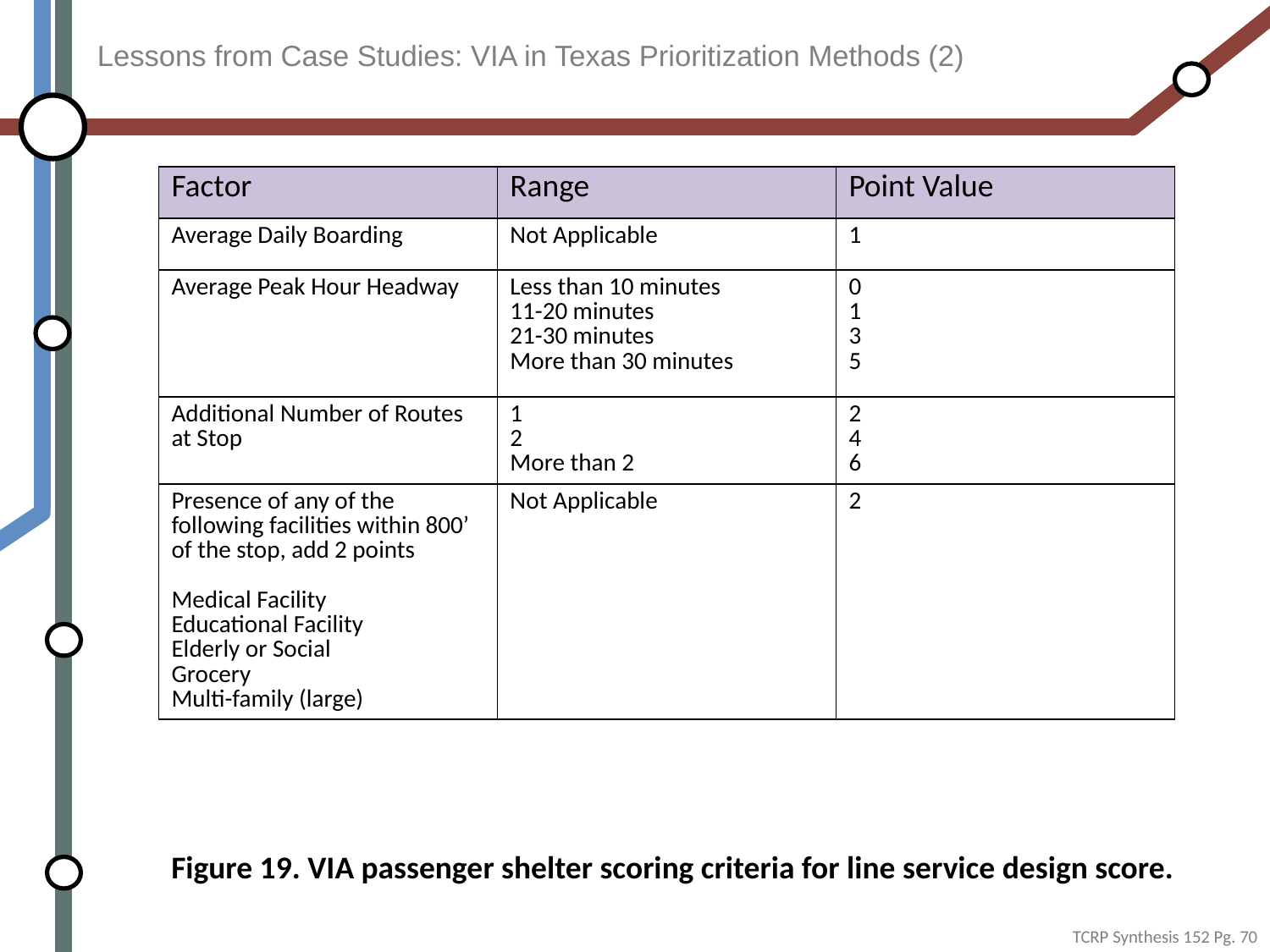

# Lessons from Case Studies: VIA in Texas Prioritization Methods (2)
| Factor | Range | Point Value |
| --- | --- | --- |
| Average Daily Boarding | Not Applicable | 1 |
| Average Peak Hour Headway | Less than 10 minutes 11-20 minutes 21-30 minutes More than 30 minutes | 0 1 3 5 |
| Additional Number of Routes at Stop | 1 2 More than 2 | 2 4 6 |
| Presence of any of the following facilities within 800’ of the stop, add 2 points Medical Facility Educational Facility Elderly or Social Grocery Multi-family (large) | Not Applicable | 2 |
Figure 19. VIA passenger shelter scoring criteria for line service design score.
TCRP Synthesis 152 Pg. 70